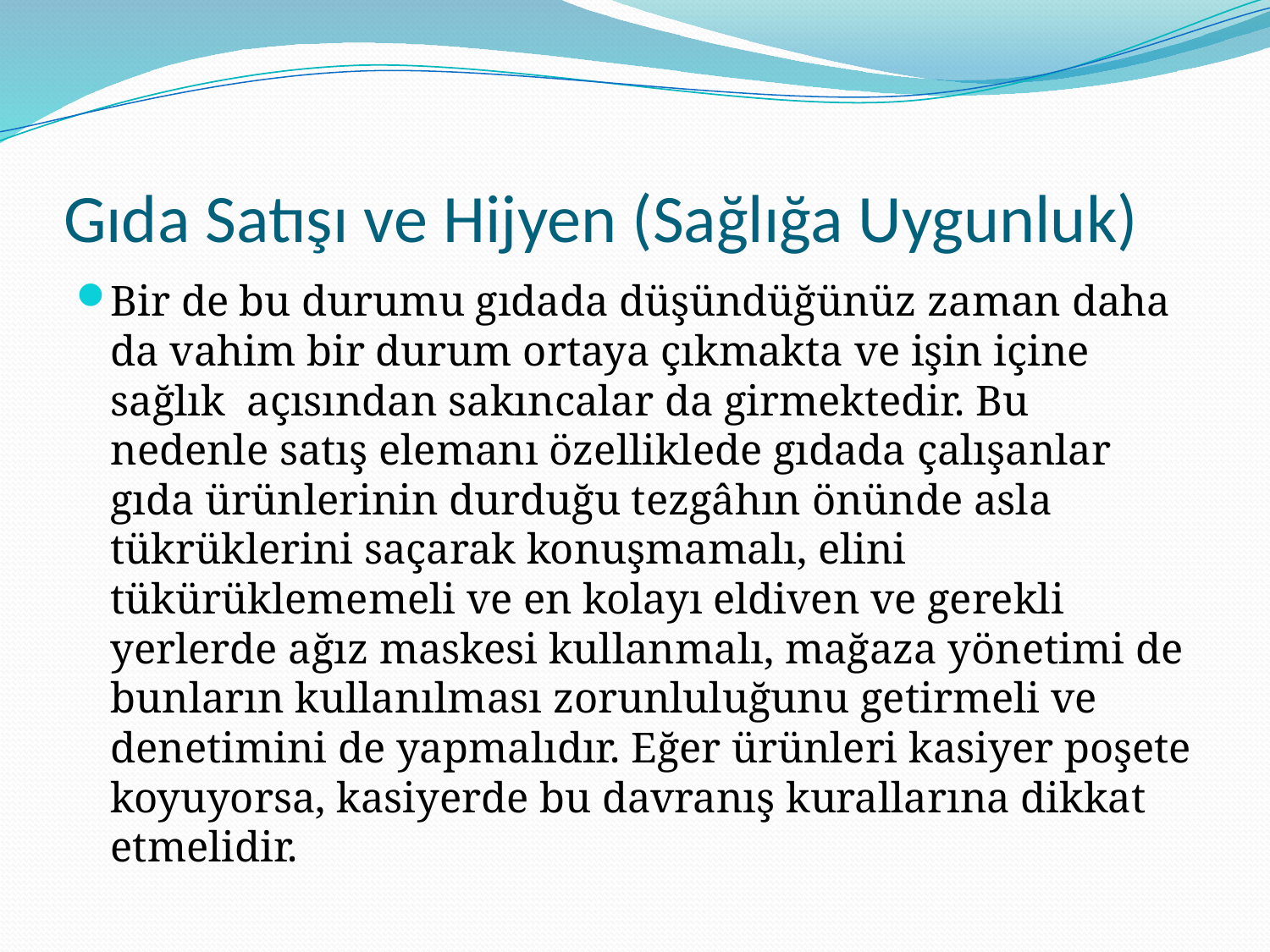

# Gıda Satışı ve Hijyen (Sağlığa Uygunluk)
Bir de bu durumu gıdada düşündüğünüz zaman daha da vahim bir durum ortaya çıkmakta ve işin içine sağlık  açısından sakıncalar da girmektedir. Bu nedenle satış elemanı özelliklede gıdada çalışanlar gıda ürünlerinin durduğu tezgâhın önünde asla tükrüklerini saçarak konuşmamalı, elini tükürüklememeli ve en kolayı eldiven ve gerekli yerlerde ağız maskesi kullanmalı, mağaza yönetimi de bunların kullanılması zorunluluğunu getirmeli ve denetimini de yapmalıdır. Eğer ürünleri kasiyer poşete koyuyorsa, kasiyerde bu davranış kurallarına dikkat etmelidir.